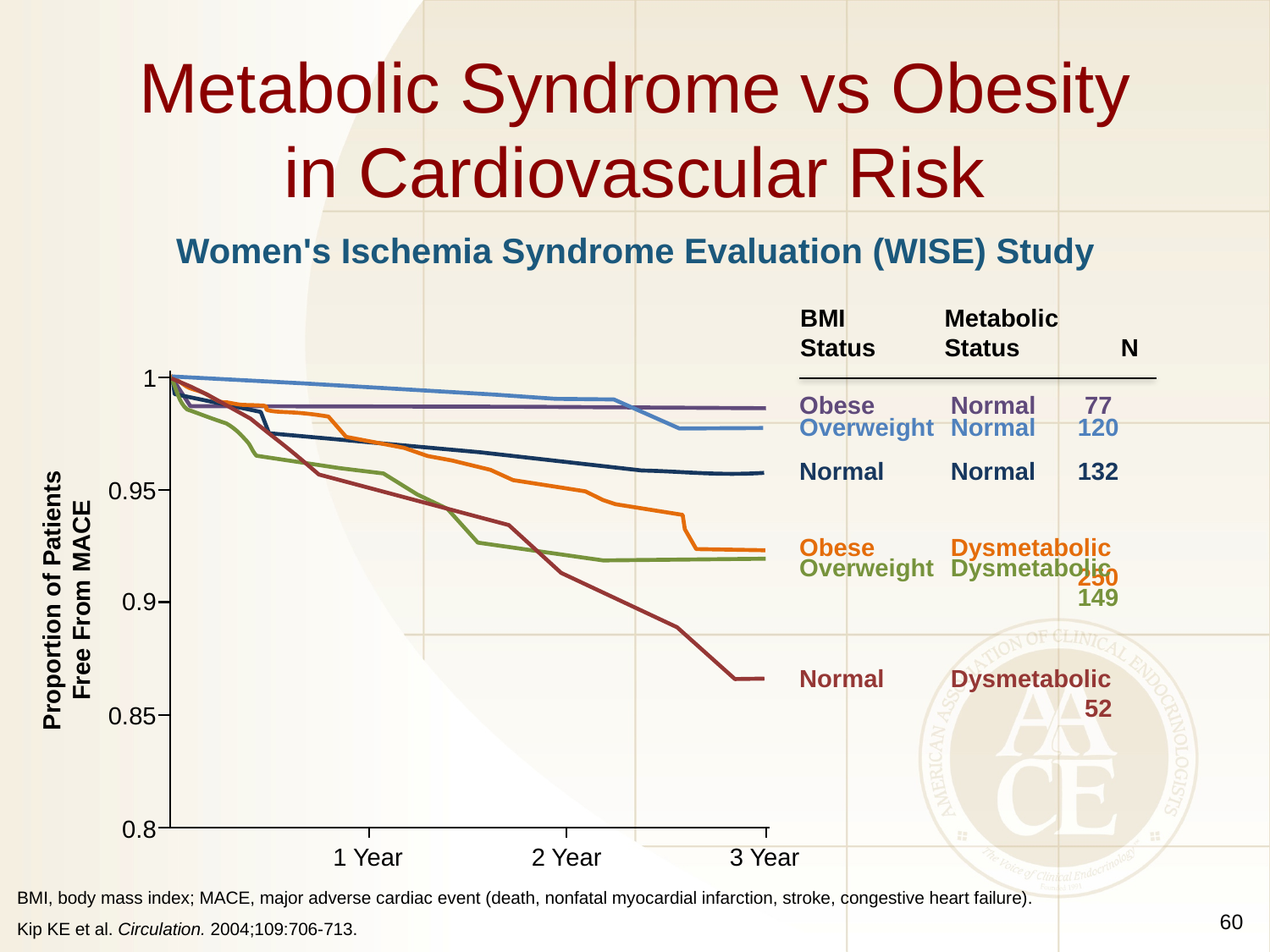

# Metabolic Syndrome vs Obesity in Cardiovascular Risk
Women's Ischemia Syndrome Evaluation (WISE) Study
BMI
Status
Metabolic
Status

N
1

0.95
Proportion of Patients
Free From MACE
0.9
0.85
0.8
1 Year
2 Year
3 Year
Obese	Normal	 77
Overweight	Normal	120
Normal	Normal 	132
Obese	Dysmetabolic	250
Overweight	Dysmetabolic	149
Normal	Dysmetabolic	 52
60
BMI, body mass index; MACE, major adverse cardiac event (death, nonfatal myocardial infarction, stroke, congestive heart failure).
Kip KE et al. Circulation. 2004;109:706-713.